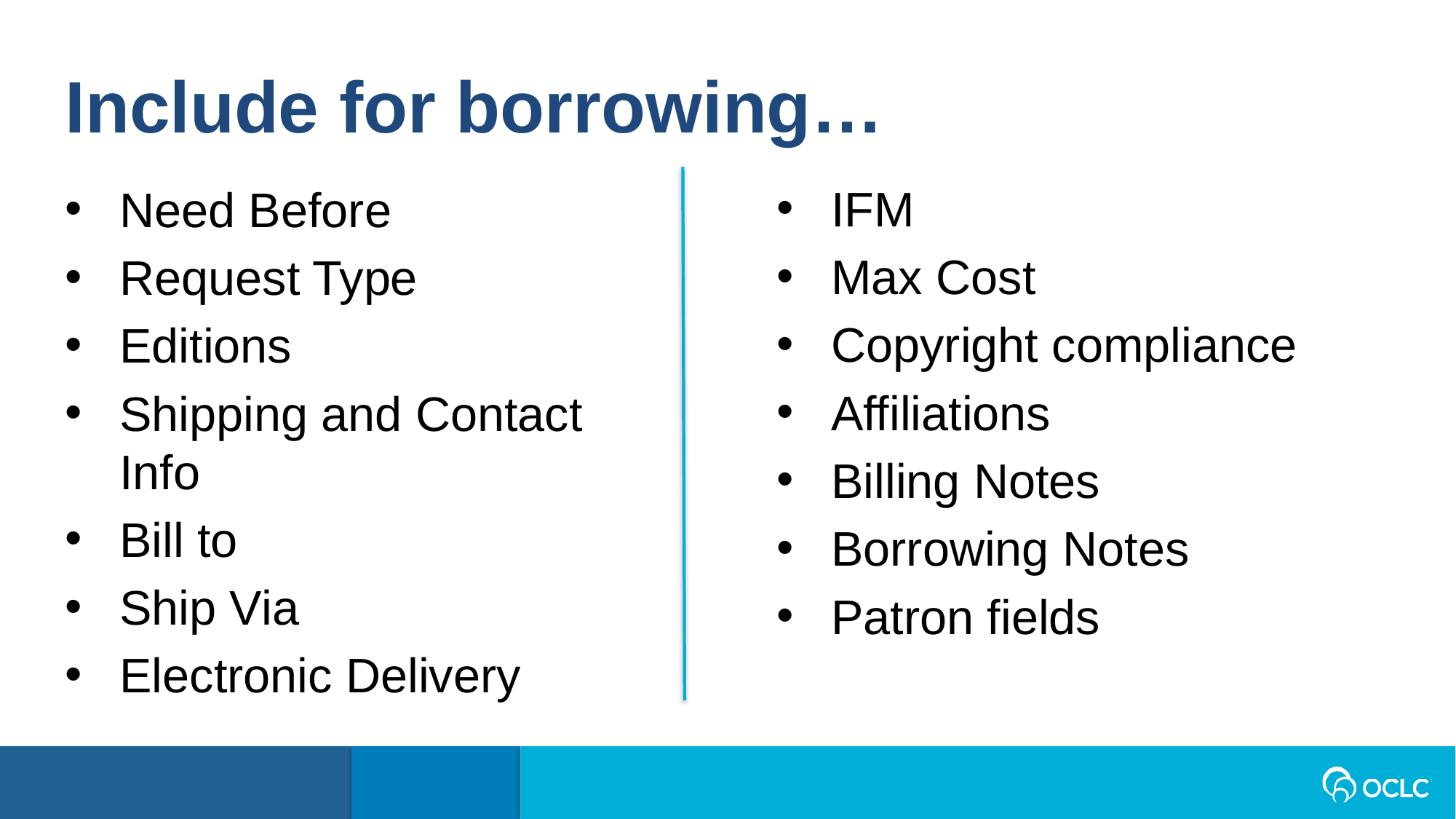

Include for borrowing…
IFM
Max Cost
Copyright compliance
Affiliations
Billing Notes
Borrowing Notes
Patron fields
Need Before
Request Type
Editions
Shipping and Contact Info
Bill to
Ship Via
Electronic Delivery